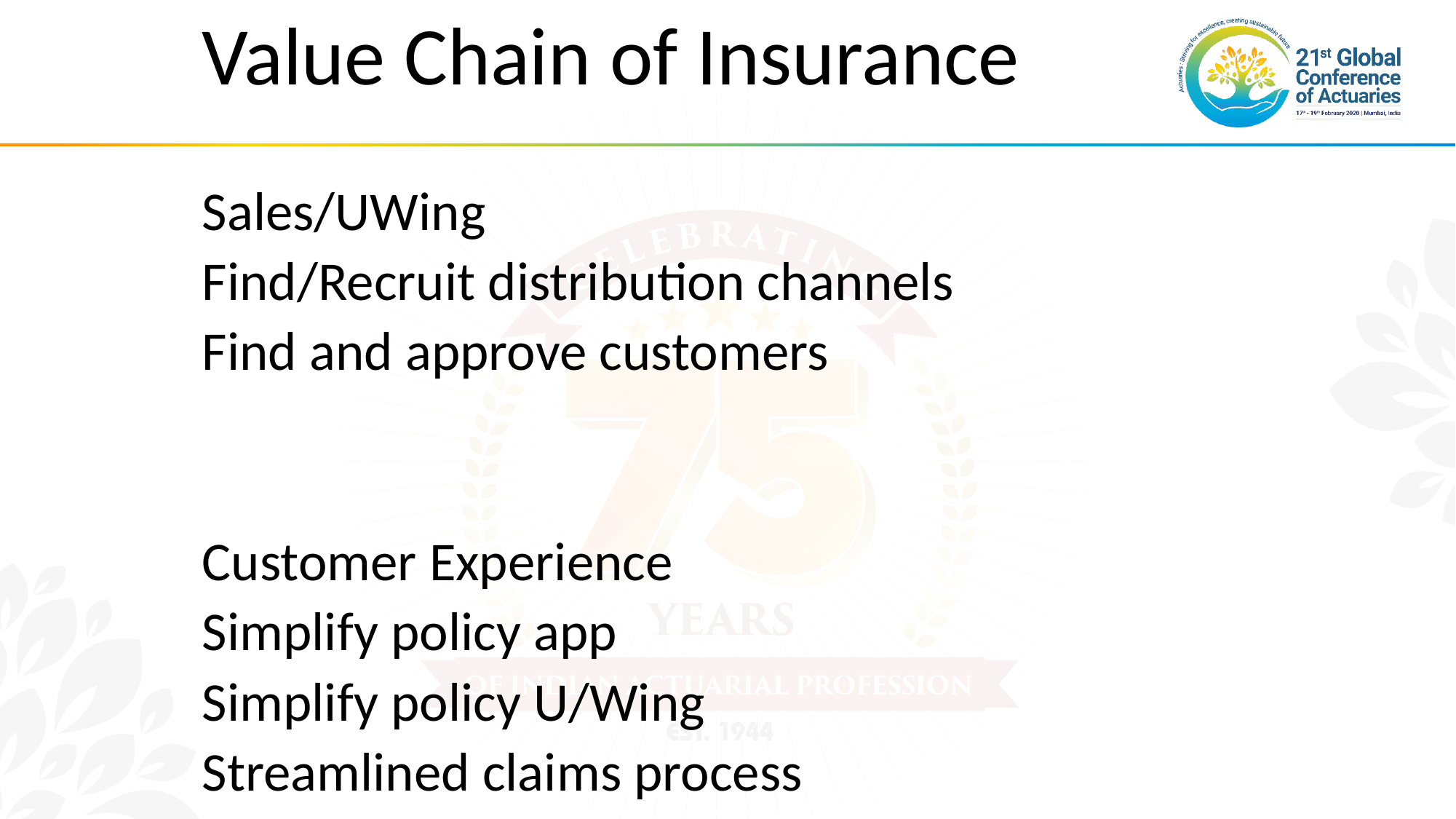

# Value Chain of Insurance Sales/UWing Find/Recruit distribution channels Find and approve customers Customer Experience Simplify policy app Simplify policy U/Wing Streamlined claims process